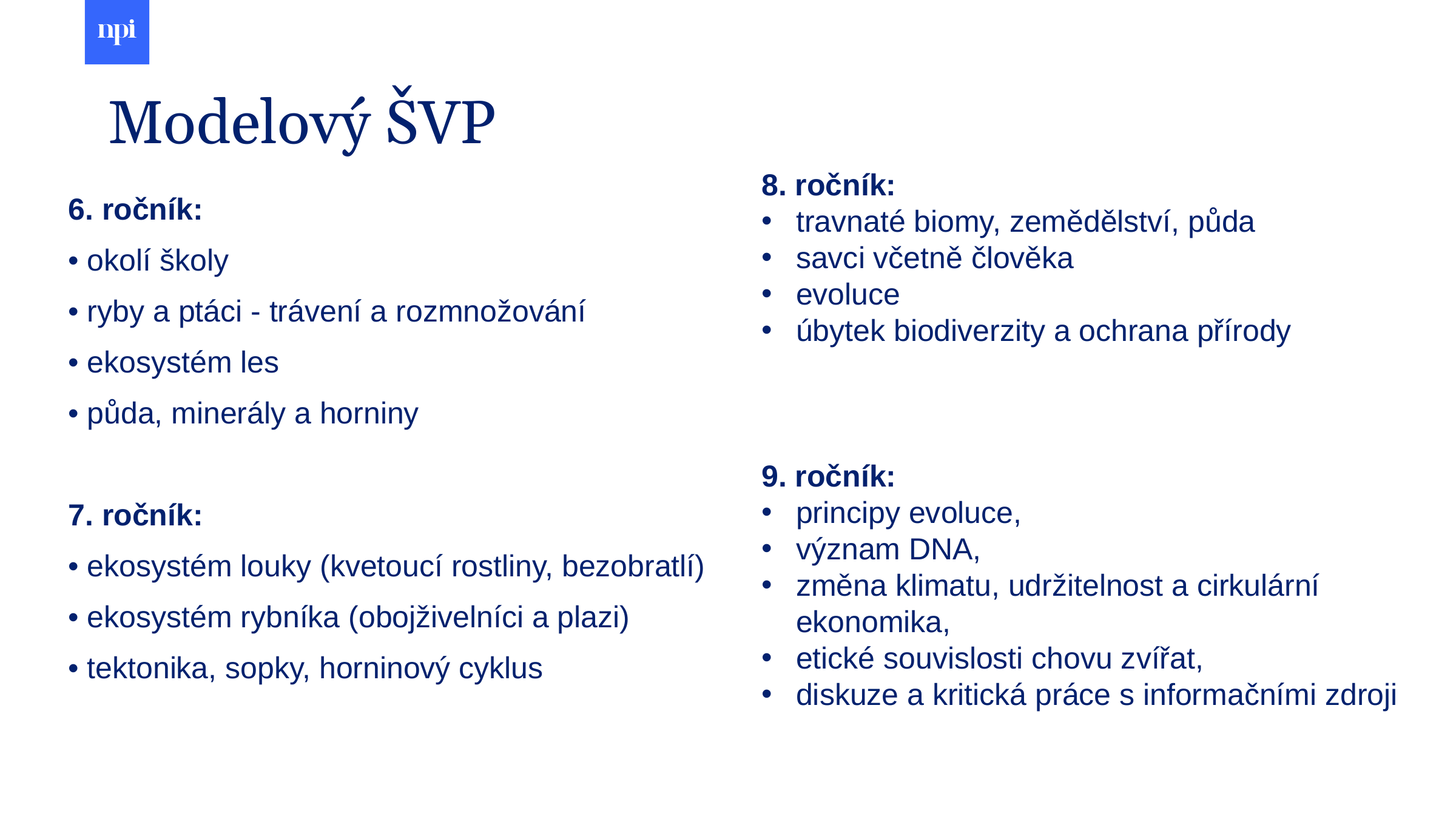

# Modelový ŠVP
8. ročník:
travnaté biomy, zemědělství, půda
savci včetně člověka
evoluce
úbytek biodiverzity a ochrana přírody

9. ročník:
principy evoluce,
význam DNA,
změna klimatu, udržitelnost a cirkulární ekonomika,
etické souvislosti chovu zvířat,
diskuze a kritická práce s informačními zdroji
6. ročník:
• okolí školy
• ryby a ptáci - trávení a rozmnožování
• ekosystém les
• půda, minerály a horniny

7. ročník:
• ekosystém louky (kvetoucí rostliny, bezobratlí)
• ekosystém rybníka (obojživelníci a plazi)
• tektonika, sopky, horninový cyklus